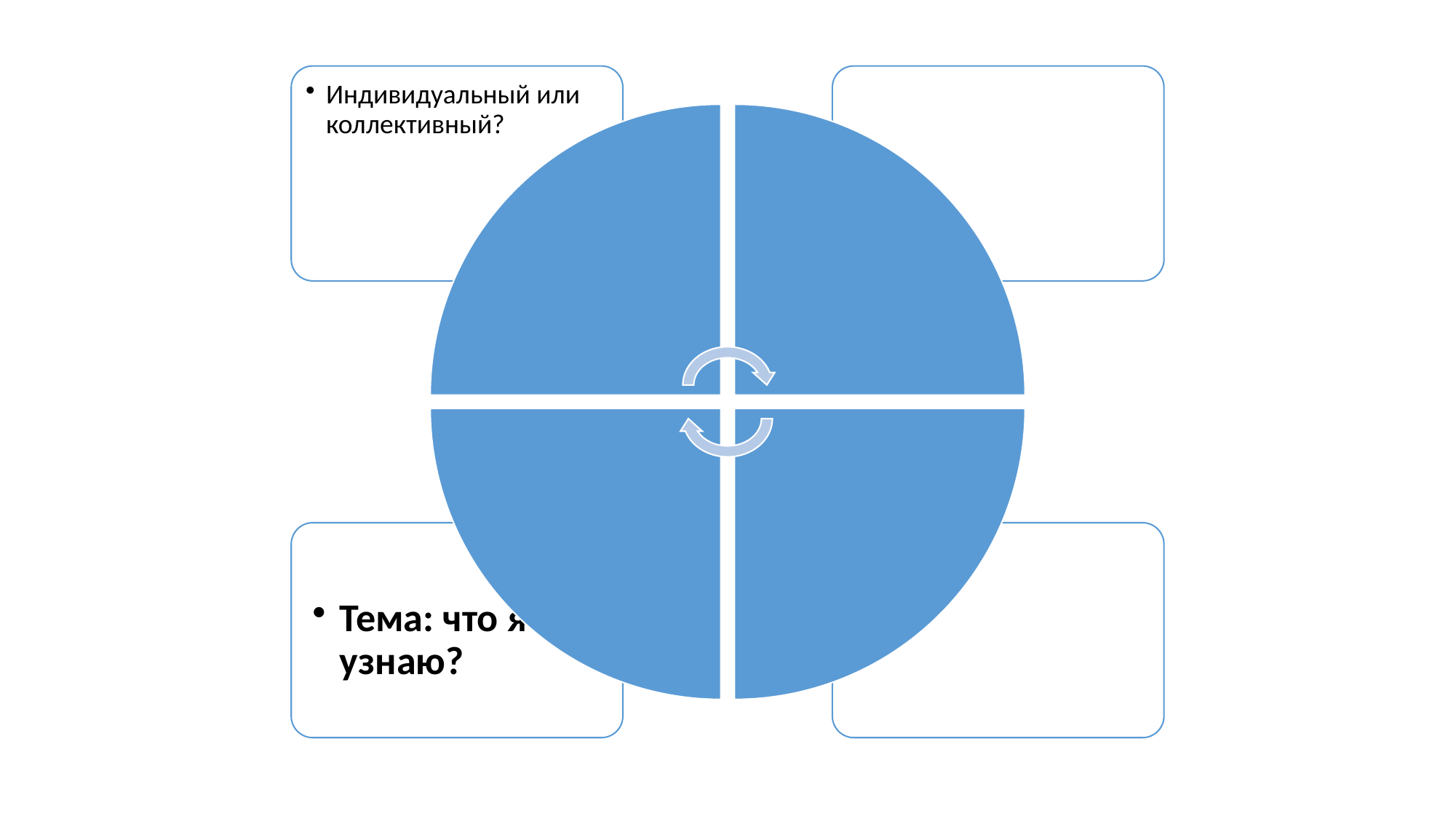

Тема: что я узнаю?

Индивидуальный или коллективный?